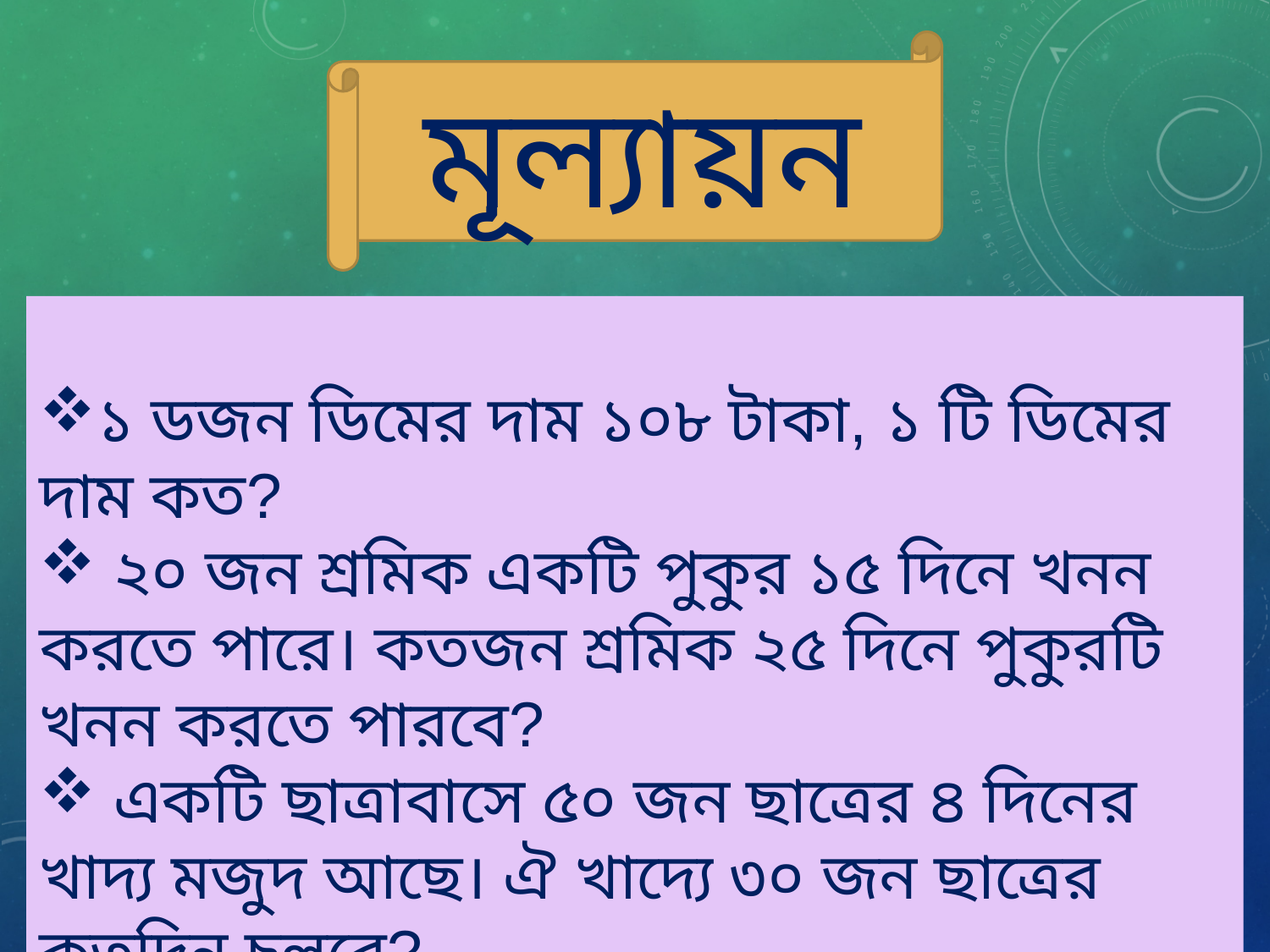

মূল্যায়ন

১ ডজন ডিমের দাম ১০৮ টাকা, ১ টি ডিমের দাম কত?
 ২০ জন শ্রমিক একটি পুকুর ১৫ দিনে খনন করতে পারে। কতজন শ্রমিক ২৫ দিনে পুকুরটি খনন করতে পারবে?
 একটি ছাত্রাবাসে ৫০ জন ছাত্রের ৪ দিনের খাদ্য মজুদ আছে। ঐ খাদ্যে ৩০ জন ছাত্রের কতদিন চলবে?